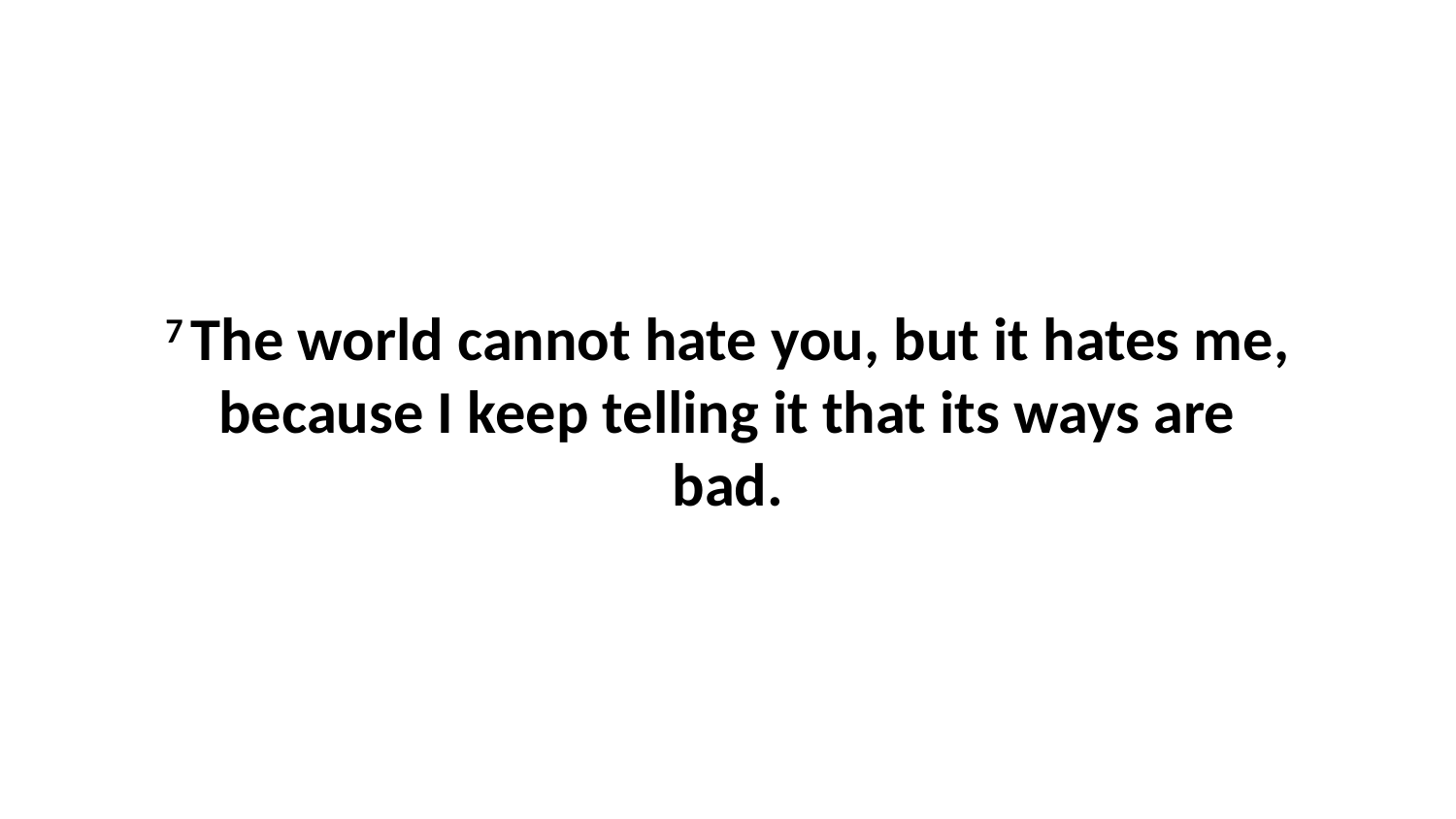

7 The world cannot hate you, but it hates me, because I keep telling it that its ways are bad.